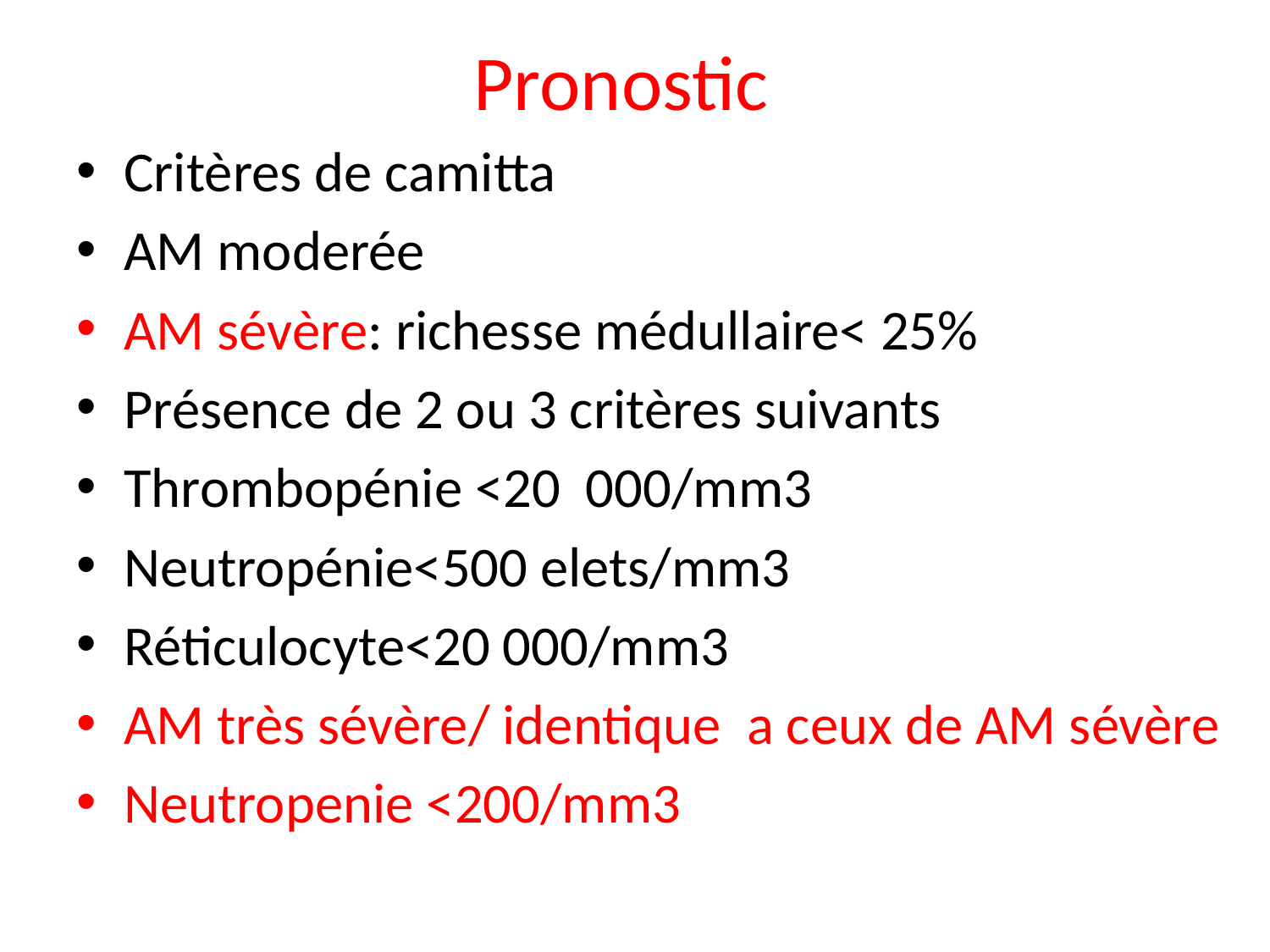

# Pronostic
Critères de camitta
AM moderée
AM sévère: richesse médullaire< 25%
Présence de 2 ou 3 critères suivants
Thrombopénie <20  000/mm3
Neutropénie<500 elets/mm3
Réticulocyte<20 000/mm3
AM très sévère/ identique  a ceux de AM sévère
Neutropenie <200/mm3